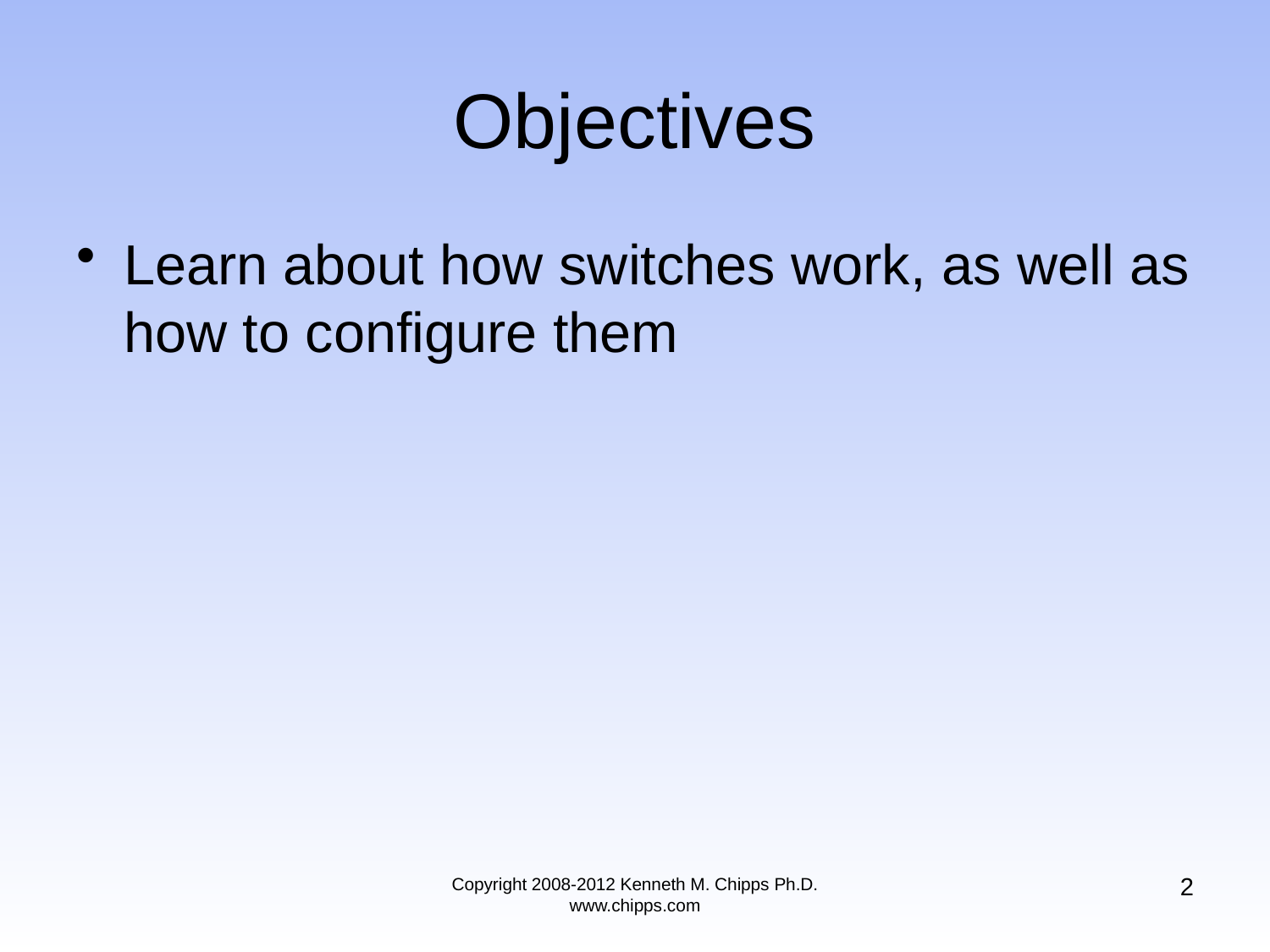

# Objectives
Learn about how switches work, as well as how to configure them
2
Copyright 2008-2012 Kenneth M. Chipps Ph.D. www.chipps.com